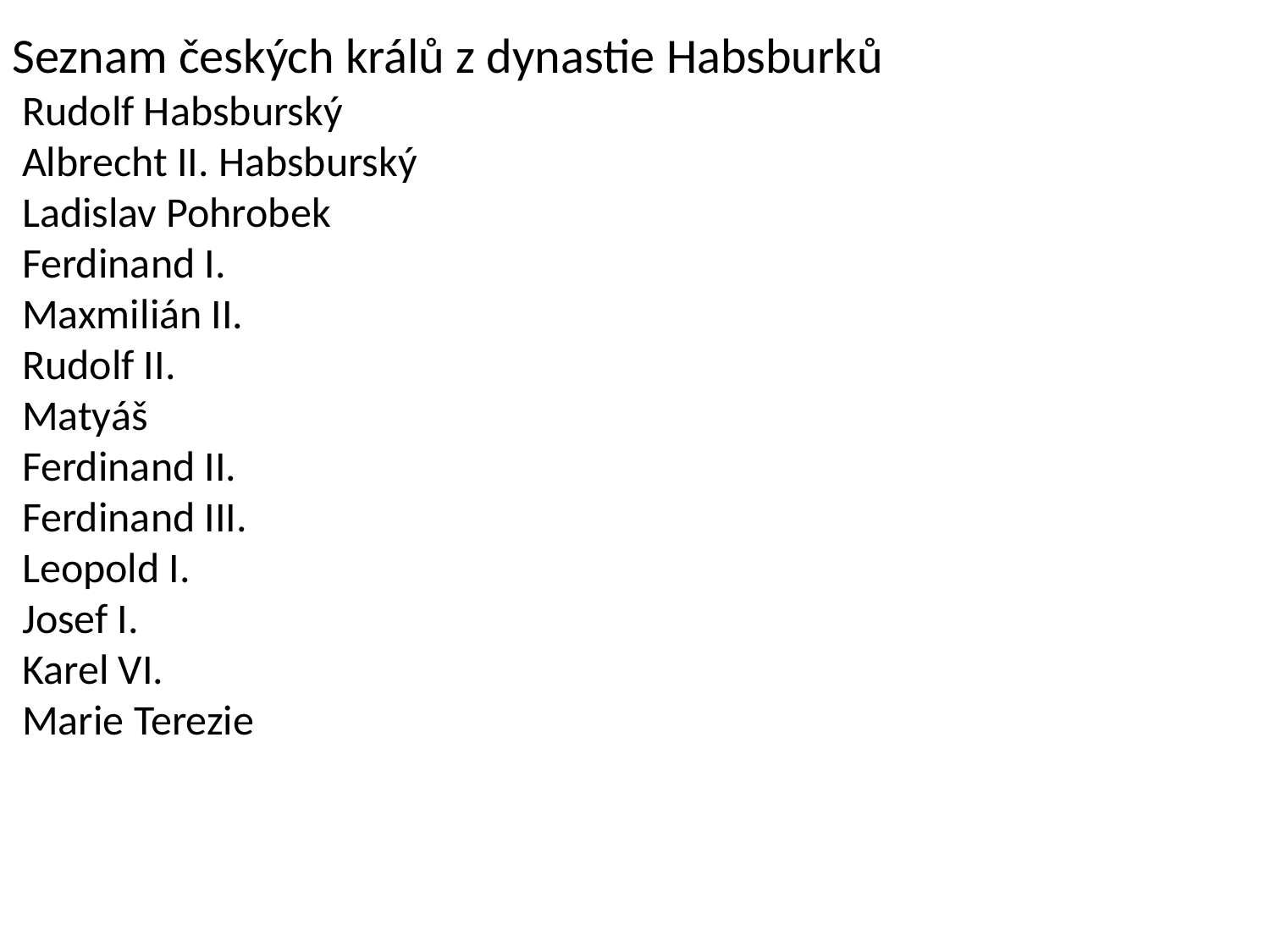

Seznam českých králů z dynastie Habsburků
 Rudolf Habsburský
 Albrecht II. Habsburský
 Ladislav Pohrobek
 Ferdinand I.
 Maxmilián II.
 Rudolf II.
 Matyáš
 Ferdinand II.
 Ferdinand III.
 Leopold I.
 Josef I.
 Karel VI.
 Marie Terezie